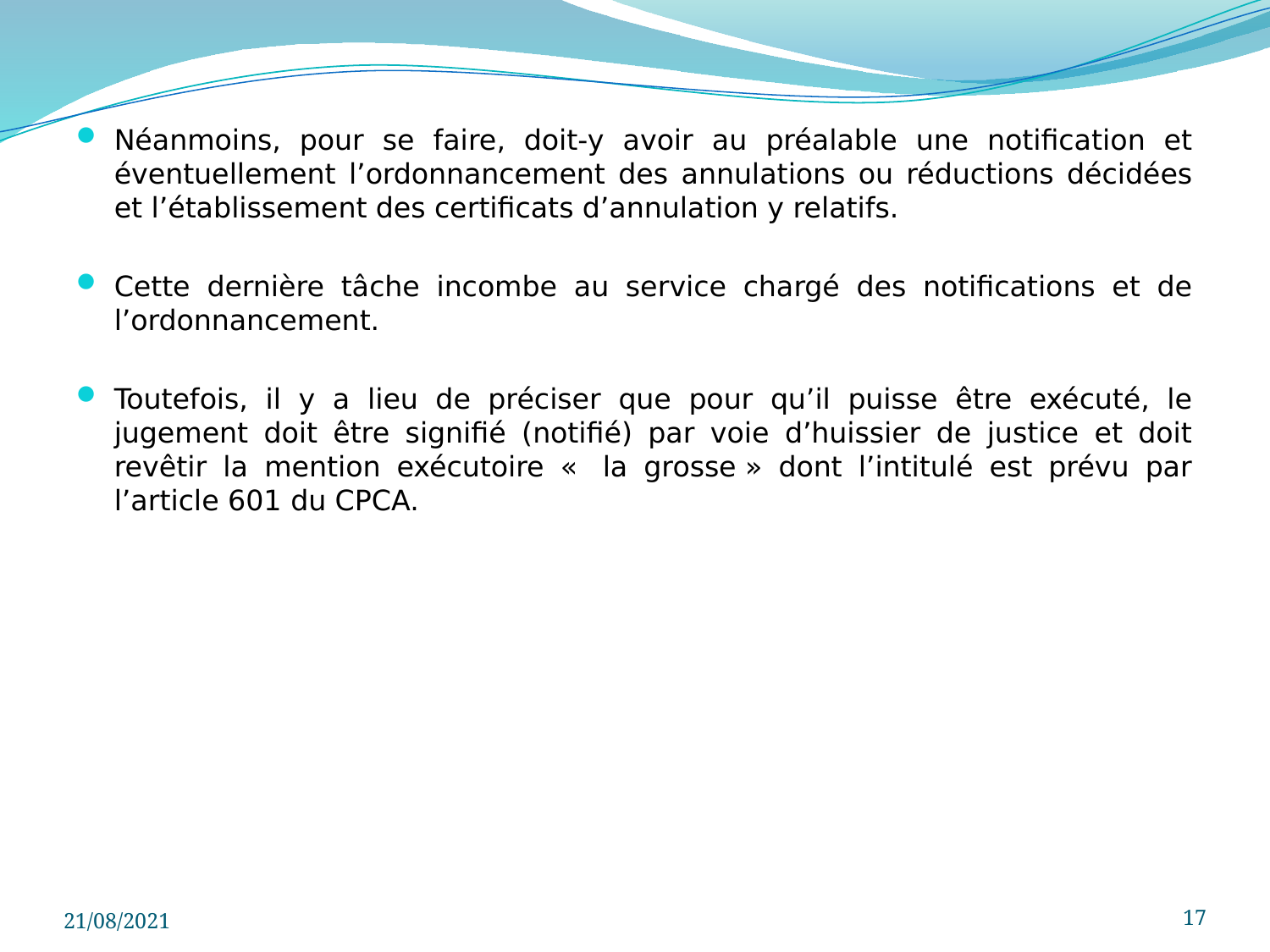

Néanmoins, pour se faire, doit-y avoir au préalable une notification et éventuellement l’ordonnancement des annulations ou réductions décidées et l’établissement des certificats d’annulation y relatifs.

Cette dernière tâche incombe au service chargé des notifications et de l’ordonnancement.

Toutefois, il y a lieu de préciser que pour qu’il puisse être exécuté, le jugement doit être signifié (notifié) par voie d’huissier de justice et doit revêtir la mention exécutoire «  la grosse » dont l’intitulé est prévu par l’article 601 du CPCA.

21/08/2021
17